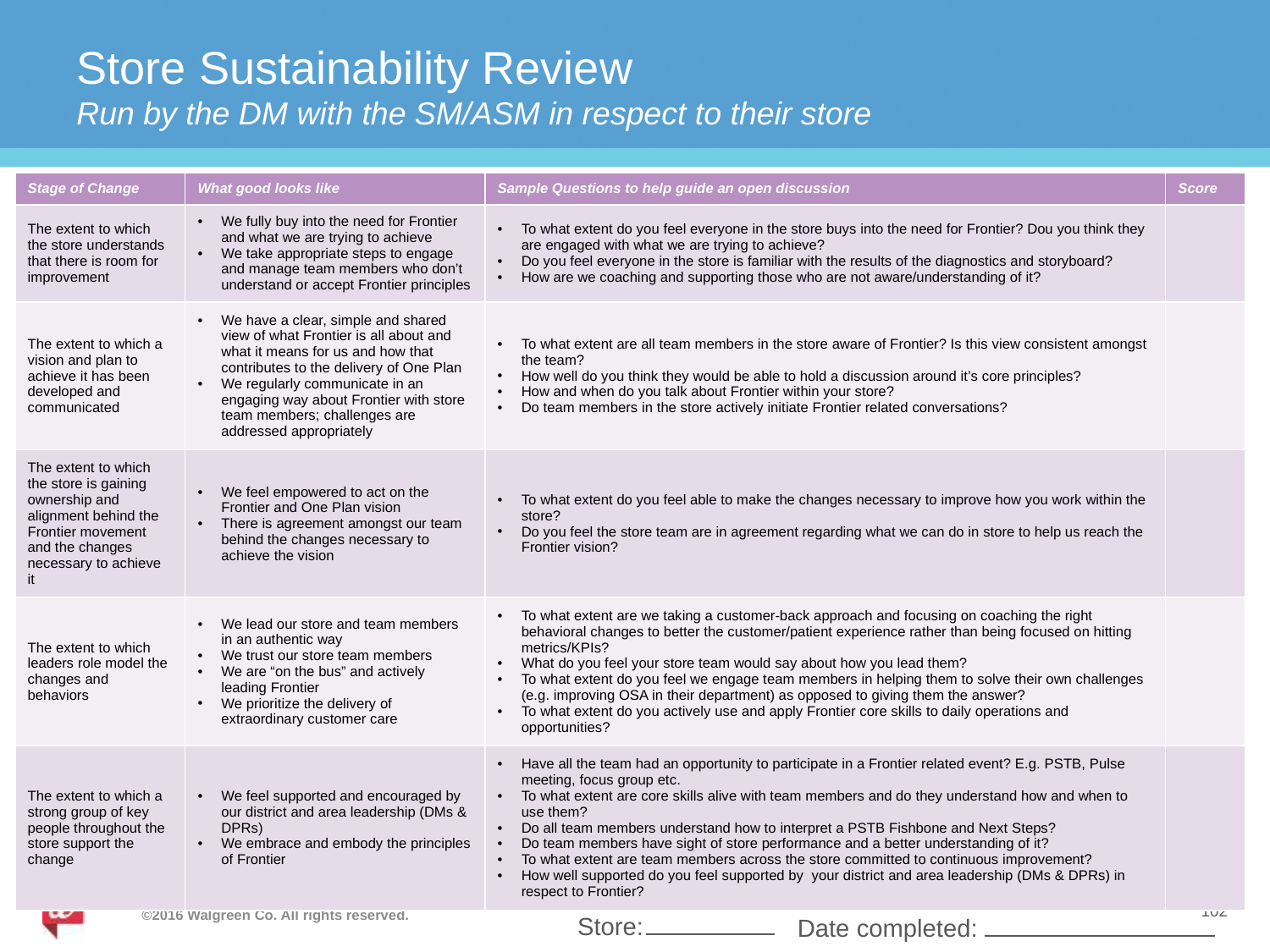

# Store Sustainability Review Run by the DM with the SM/ASM in respect to their store
| Stage of Change | What good looks like | Sample Questions to help guide an open discussion | Score |
| --- | --- | --- | --- |
| The extent to which the store understands that there is room for improvement | We fully buy into the need for Frontier and what we are trying to achieve We take appropriate steps to engage and manage team members who don’t understand or accept Frontier principles | To what extent do you feel everyone in the store buys into the need for Frontier? Dou you think they are engaged with what we are trying to achieve? Do you feel everyone in the store is familiar with the results of the diagnostics and storyboard? How are we coaching and supporting those who are not aware/understanding of it? |  |
| The extent to which a vision and plan to achieve it has been developed and communicated | We have a clear, simple and shared view of what Frontier is all about and what it means for us and how that contributes to the delivery of One Plan We regularly communicate in an engaging way about Frontier with store team members; challenges are addressed appropriately | To what extent are all team members in the store aware of Frontier? Is this view consistent amongst the team? How well do you think they would be able to hold a discussion around it’s core principles? How and when do you talk about Frontier within your store? Do team members in the store actively initiate Frontier related conversations? |  |
| The extent to which the store is gaining ownership and alignment behind the Frontier movement and the changes necessary to achieve it | We feel empowered to act on the Frontier and One Plan vision There is agreement amongst our team behind the changes necessary to achieve the vision | To what extent do you feel able to make the changes necessary to improve how you work within the store? Do you feel the store team are in agreement regarding what we can do in store to help us reach the Frontier vision? |  |
| The extent to which leaders role model the changes and behaviors | We lead our store and team members in an authentic way We trust our store team members We are “on the bus” and actively leading Frontier We prioritize the delivery of extraordinary customer care | To what extent are we taking a customer-back approach and focusing on coaching the right behavioral changes to better the customer/patient experience rather than being focused on hitting metrics/KPIs? What do you feel your store team would say about how you lead them? To what extent do you feel we engage team members in helping them to solve their own challenges (e.g. improving OSA in their department) as opposed to giving them the answer? To what extent do you actively use and apply Frontier core skills to daily operations and opportunities? |  |
| The extent to which a strong group of key people throughout the store support the change | We feel supported and encouraged by our district and area leadership (DMs & DPRs) We embrace and embody the principles of Frontier | Have all the team had an opportunity to participate in a Frontier related event? E.g. PSTB, Pulse meeting, focus group etc. To what extent are core skills alive with team members and do they understand how and when to use them? Do all team members understand how to interpret a PSTB Fishbone and Next Steps? Do team members have sight of store performance and a better understanding of it? To what extent are team members across the store committed to continuous improvement? How well supported do you feel supported by your district and area leadership (DMs & DPRs) in respect to Frontier? |  |
Store:
Date completed: